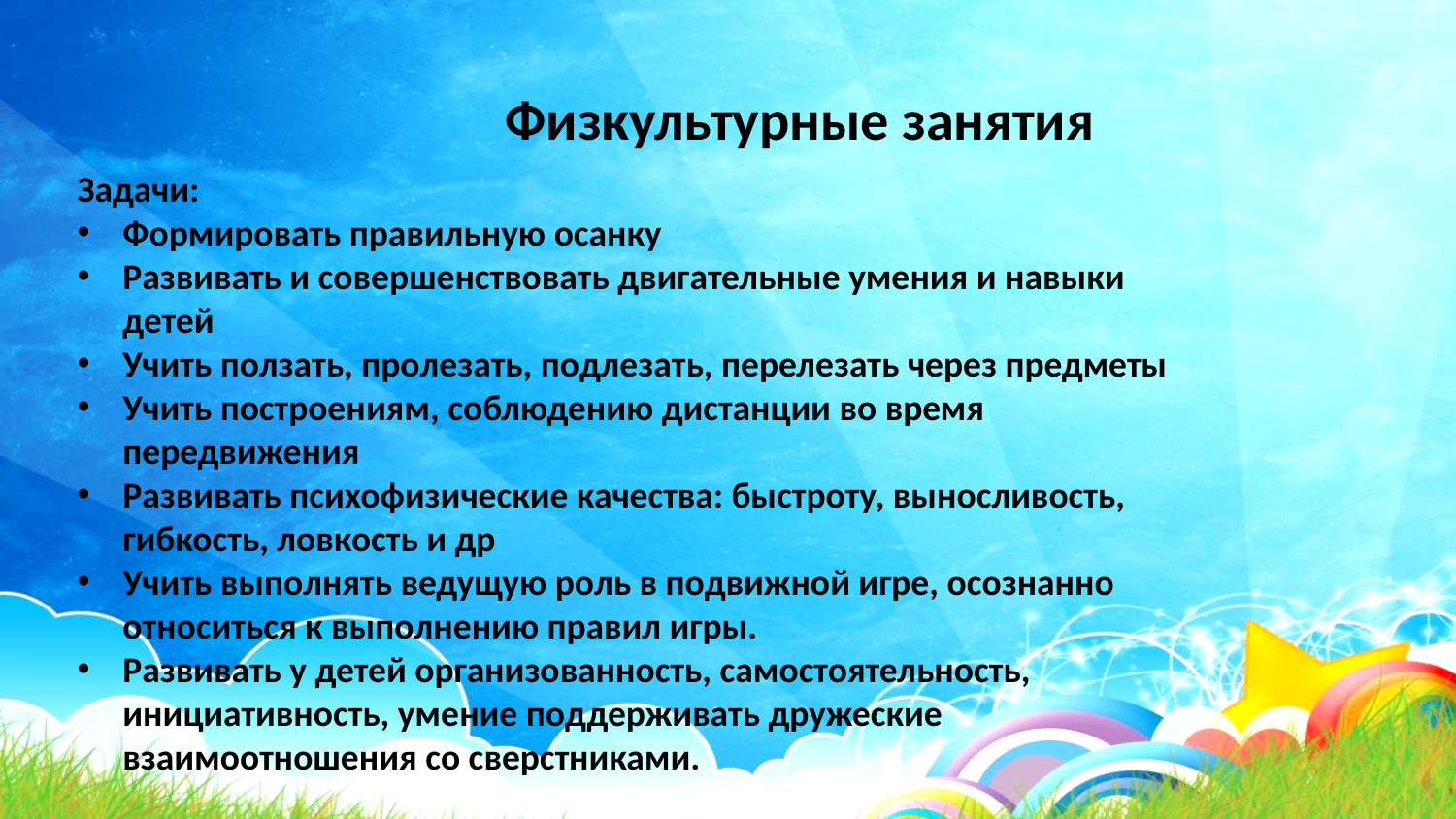

Физкультурные занятия
Задачи:
Формировать правильную осанку
Развивать и совершенствовать двигательные умения и навыки детей
Учить ползать, пролезать, подлезать, перелезать через предметы
Учить построениям, соблюдению дистанции во время передвижения
Развивать психофизические качества: быстроту, выносливость, гибкость, ловкость и др
Учить выполнять ведущую роль в подвижной игре, осознанно относиться к выполнению правил игры.
Развивать у детей организованность, самостоятельность, инициативность, умение поддерживать дружеские взаимоотношения со сверстниками.